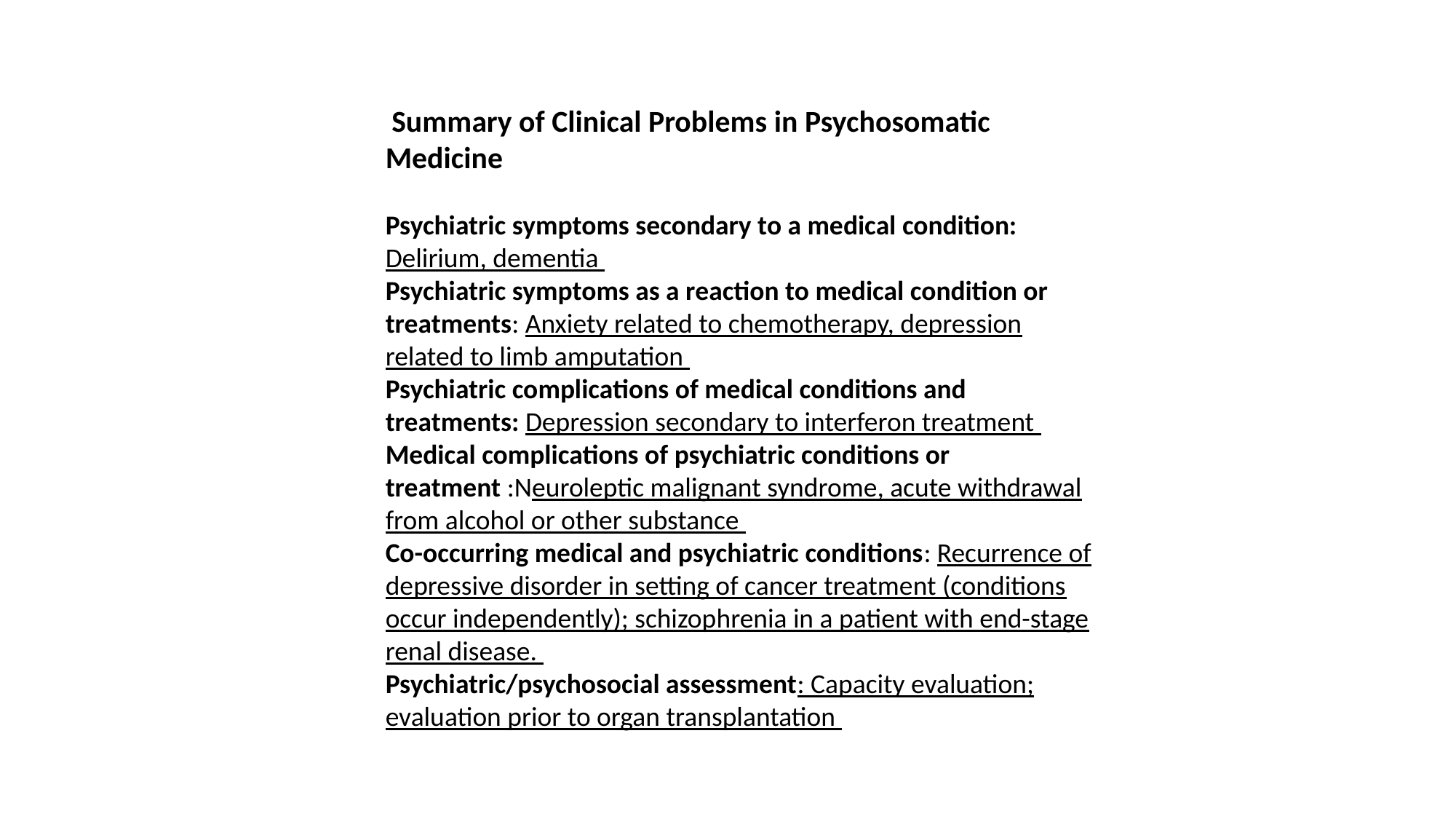

Summary of Clinical Problems in Psychosomatic Medicine

Psychiatric symptoms secondary to a medical condition: Delirium, dementia
Psychiatric symptoms as a reaction to medical condition or treatments: Anxiety related to chemotherapy, depression related to limb amputation
Psychiatric complications of medical conditions and treatments: Depression secondary to interferon treatment
Medical complications of psychiatric conditions or treatment :Neuroleptic malignant syndrome, acute withdrawal from alcohol or other substance
Co-occurring medical and psychiatric conditions: Recurrence of depressive disorder in setting of cancer treatment (conditions occur independently); schizophrenia in a patient with end-stage renal disease.
Psychiatric/psychosocial assessment: Capacity evaluation; evaluation prior to organ transplantation